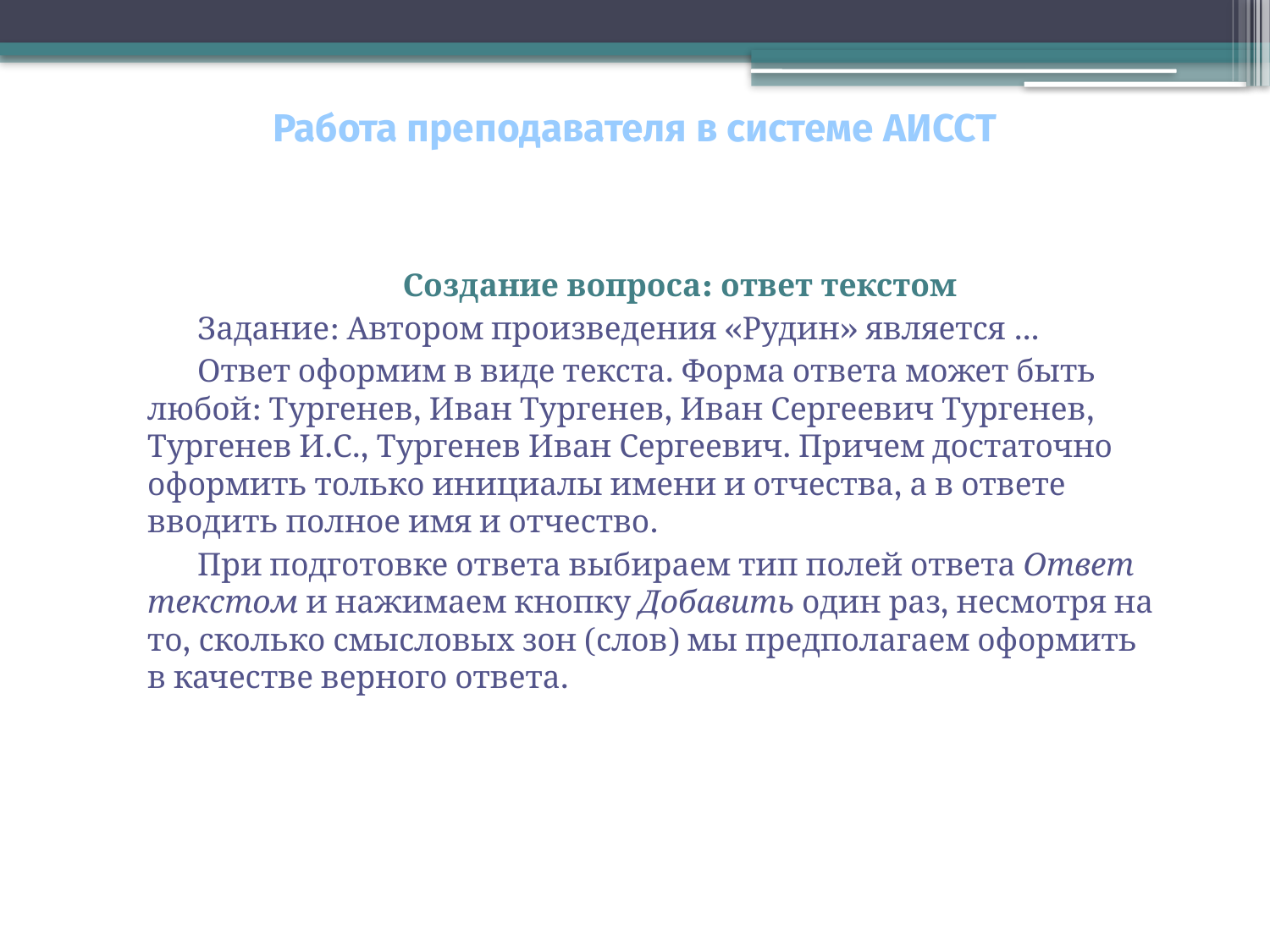

# Работа преподавателя в системе АИССТ

Создание вопроса: ответ текстом
Задание: Автором произведения «Рудин» является …
Ответ оформим в виде текста. Форма ответа может быть любой: Тургенев, Иван Тургенев, Иван Сергеевич Тургенев, Тургенев И.С., Тургенев Иван Сергеевич. Причем достаточно оформить только инициалы имени и отчества, а в ответе вводить полное имя и отчество.
При подготовке ответа выбираем тип полей ответа Ответ текстом и нажимаем кнопку Добавить один раз, несмотря на то, сколько смысловых зон (слов) мы предполагаем оформить в качестве верного ответа.